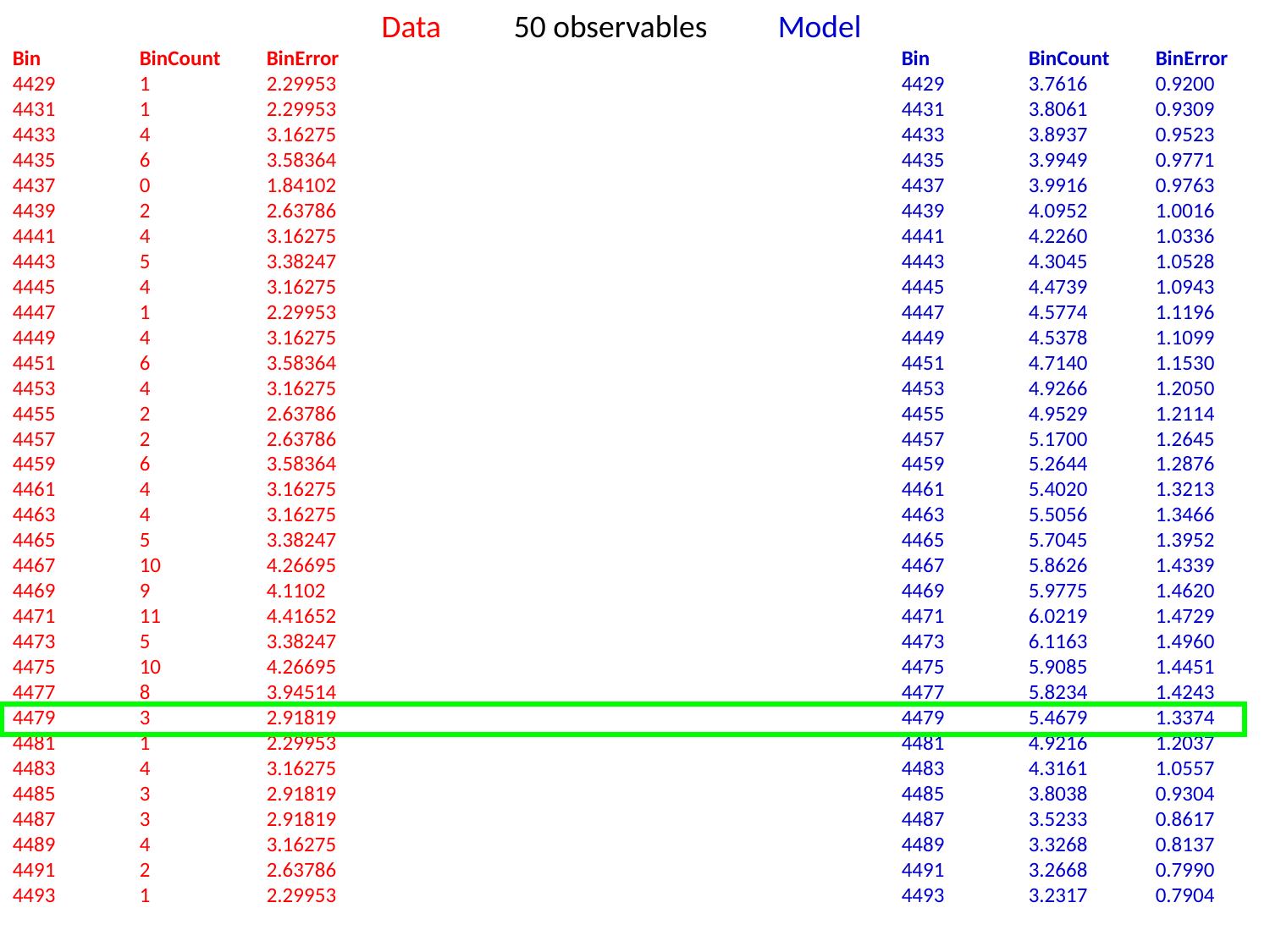

Data
50 observables
Model
Bin	BinCount	BinError
4429	3.7616	0.9200
4431	3.8061	0.9309
4433	3.8937	0.9523
4435	3.9949	0.9771
4437	3.9916	0.9763
4439	4.0952	1.0016
4441	4.2260	1.0336
4443	4.3045	1.0528
4445	4.4739	1.0943
4447	4.5774	1.1196
4449	4.5378	1.1099
4451	4.7140	1.1530
4453	4.9266	1.2050
4455	4.9529	1.2114
4457	5.1700	1.2645
4459	5.2644	1.2876
4461	5.4020	1.3213
4463	5.5056	1.3466
4465	5.7045	1.3952
4467	5.8626	1.4339
4469	5.9775	1.4620
4471	6.0219	1.4729
4473	6.1163	1.4960
4475	5.9085	1.4451
4477	5.8234	1.4243
4479	5.4679	1.3374
4481	4.9216	1.2037
4483	4.3161	1.0557
4485	3.8038	0.9304
4487	3.5233	0.8617
4489	3.3268	0.8137
4491	3.2668	0.7990
4493	3.2317	0.7904
Bin	BinCount	BinError
4429	1	2.29953
4431	1	2.29953
4433	4	3.16275
4435	6	3.58364
4437	0	1.84102
4439	2	2.63786
4441	4	3.16275
4443	5	3.38247
4445	4	3.16275
4447	1	2.29953
4449	4	3.16275
4451	6	3.58364
4453	4	3.16275
4455	2	2.63786
4457	2	2.63786
4459	6	3.58364
4461	4	3.16275
4463	4	3.16275
4465	5	3.38247
4467	10	4.26695
4469	9	4.1102
4471	11	4.41652
4473	5	3.38247
4475	10	4.26695
4477	8	3.94514
4479	3	2.91819
4481	1	2.29953
4483	4	3.16275
4485	3	2.91819
4487	3	2.91819
4489	4	3.16275
4491	2	2.63786
4493	1	2.29953